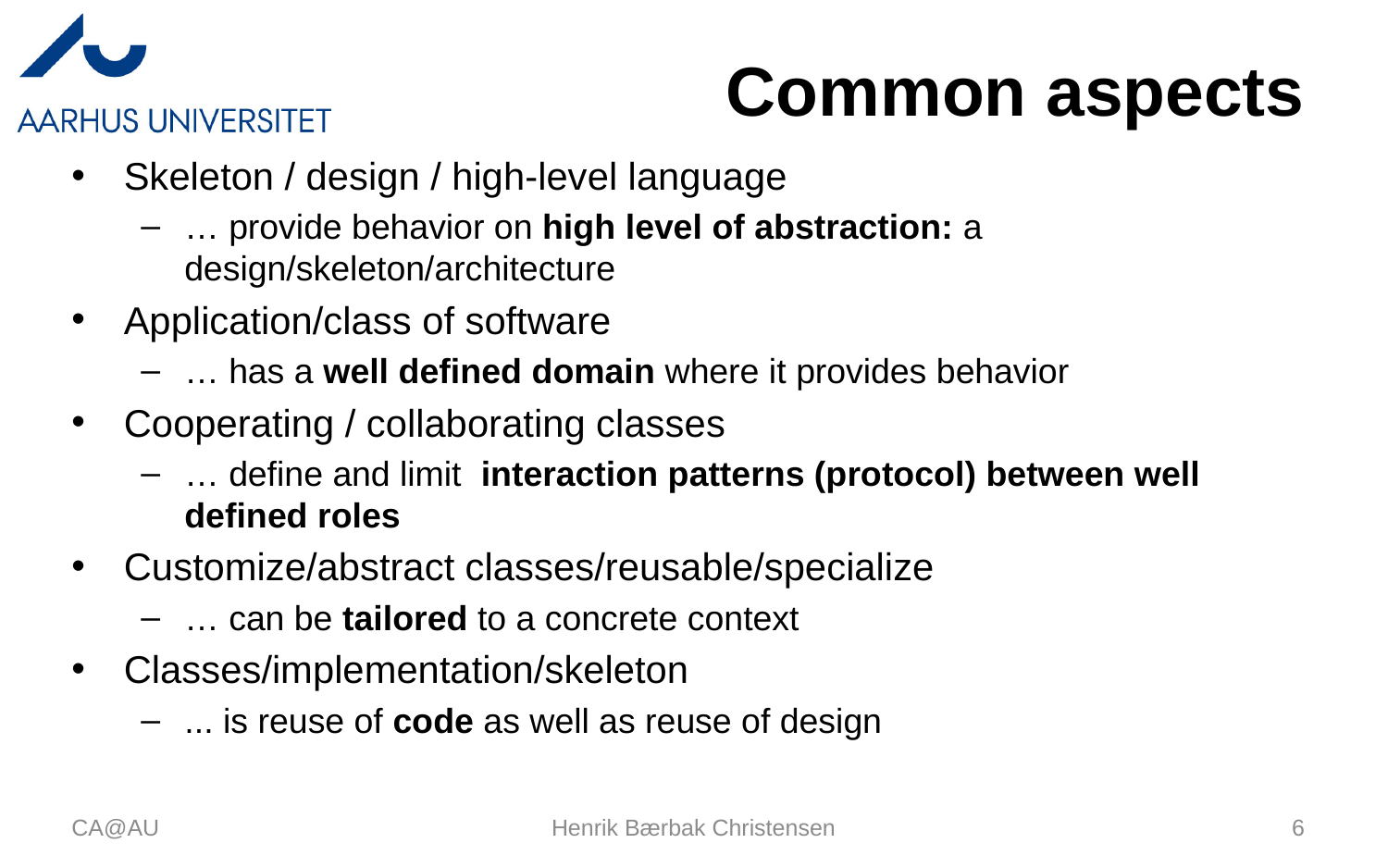

Common aspects
Skeleton / design / high-level language
… provide behavior on high level of abstraction: a design/skeleton/architecture
Application/class of software
… has a well defined domain where it provides behavior
Cooperating / collaborating classes
… define and limit  interaction patterns (protocol) between well defined roles
Customize/abstract classes/reusable/specialize
… can be tailored to a concrete context
Classes/implementation/skeleton
... is reuse of code as well as reuse of design

CA@AU
Henrik Bærbak Christensen
6